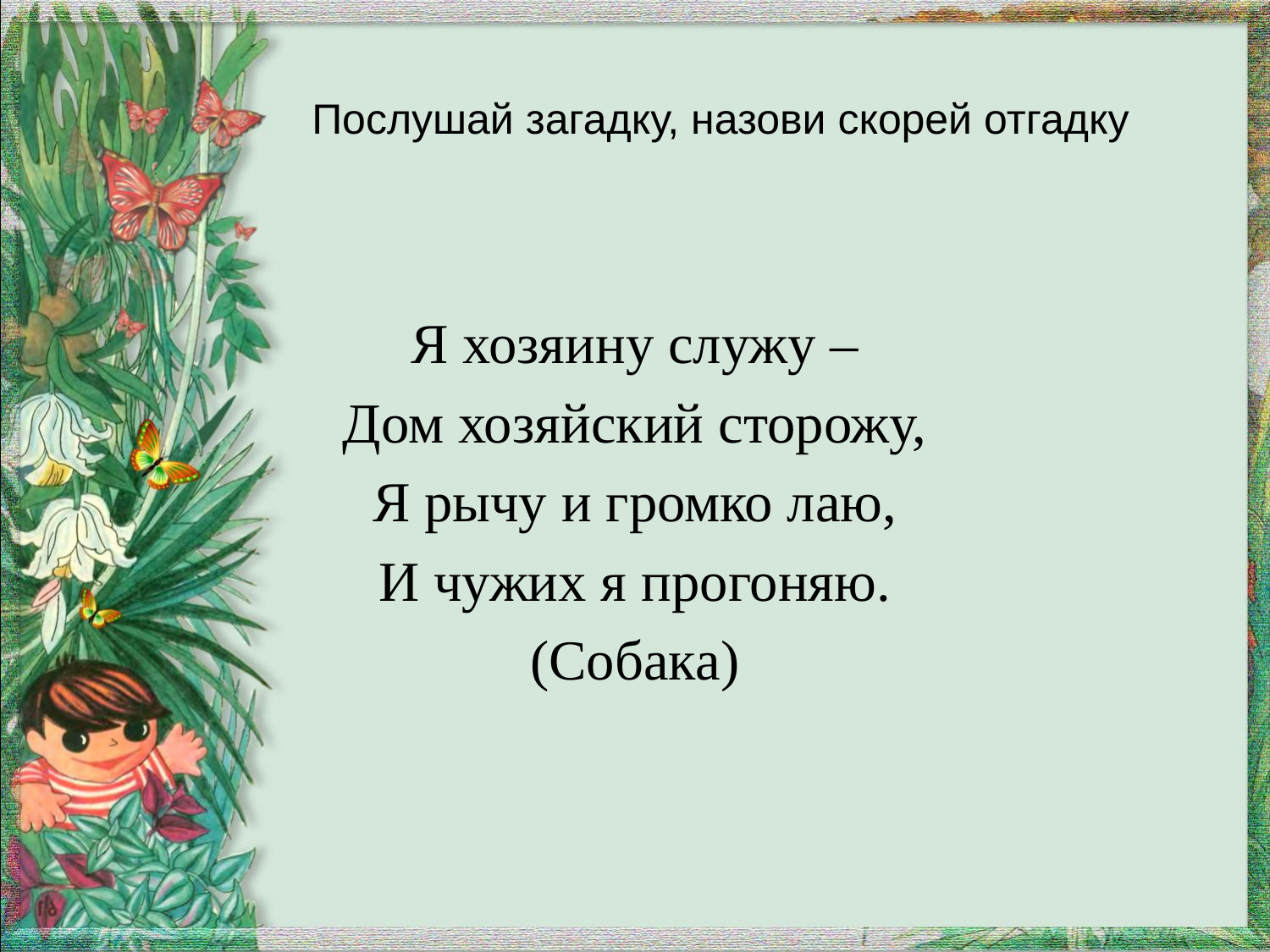

# Послушай загадку, назови скорей отгадку

Я хозяину служу –
Дом хозяйский сторожу,
Я рычу и громко лаю,
И чужих я прогоняю.
(Собака)